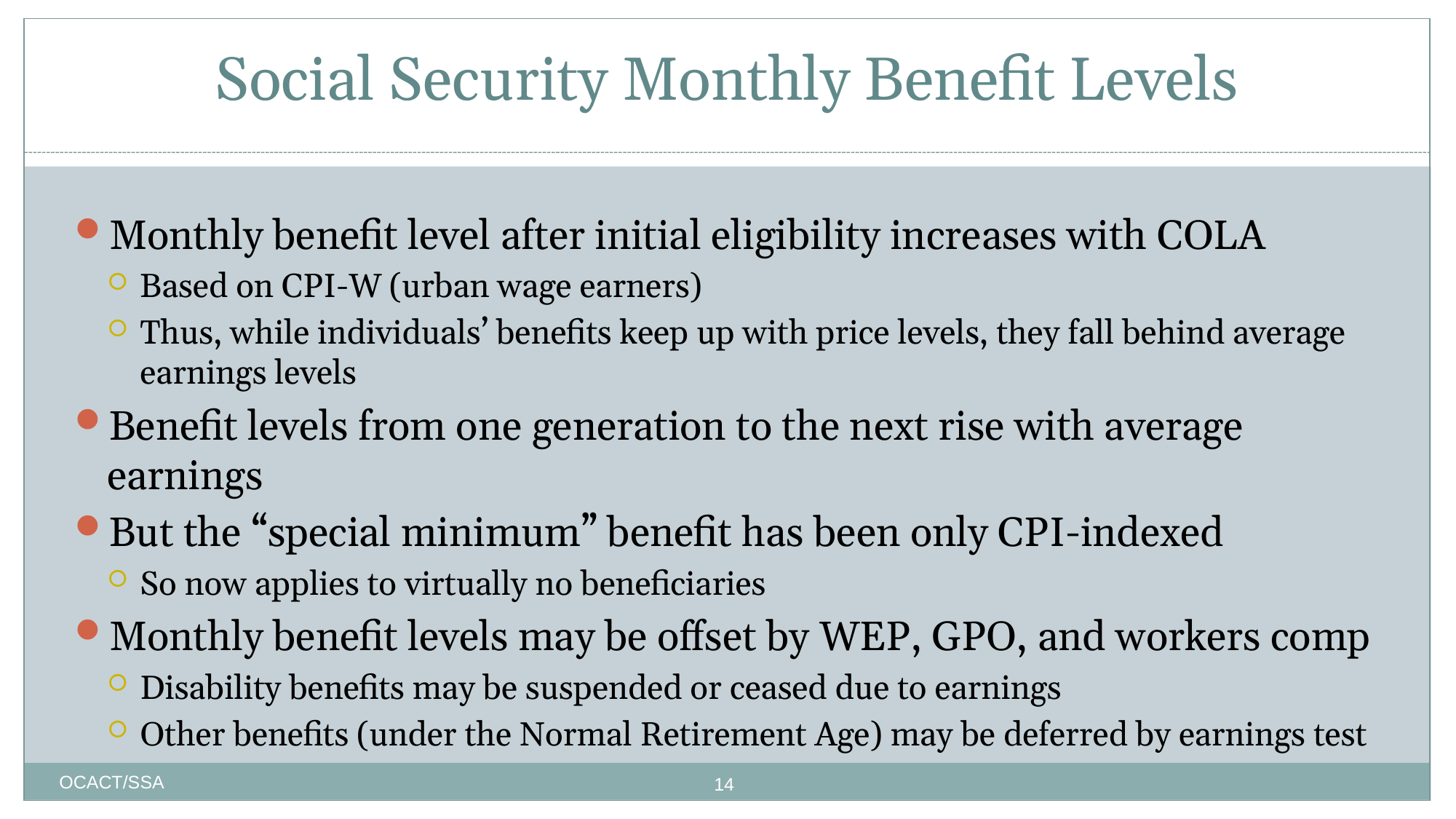

# Social Security Monthly Benefit Levels

Monthly benefit level after initial eligibility increases with COLA
Based on CPI-W (urban wage earners)
Thus, while individuals’ benefits keep up with price levels, they fall behind average earnings levels
Benefit levels from one generation to the next rise with average earnings
But the “special minimum” benefit has been only CPI-indexed
So now applies to virtually no beneficiaries
Monthly benefit levels may be offset by WEP, GPO, and workers comp
Disability benefits may be suspended or ceased due to earnings
Other benefits (under the Normal Retirement Age) may be deferred by earnings test
14
OCACT/SSA